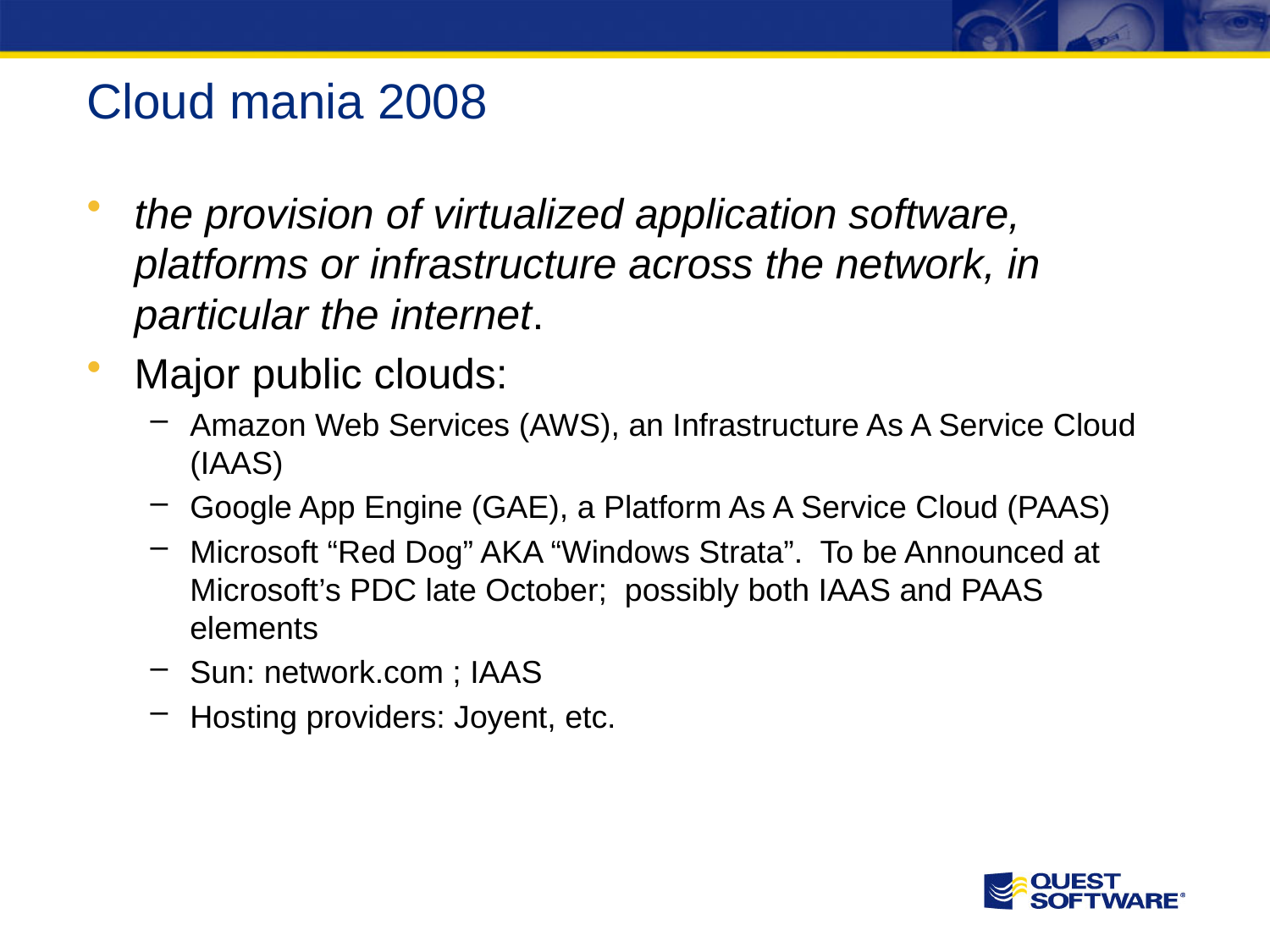

# Cloud mania 2008
the provision of virtualized application software, platforms or infrastructure across the network, in particular the internet.
Major public clouds:
Amazon Web Services (AWS), an Infrastructure As A Service Cloud (IAAS)
Google App Engine (GAE), a Platform As A Service Cloud (PAAS)
Microsoft “Red Dog” AKA “Windows Strata”.  To be Announced at Microsoft’s PDC late October;  possibly both IAAS and PAAS elements
Sun: network.com ; IAAS
Hosting providers: Joyent, etc.